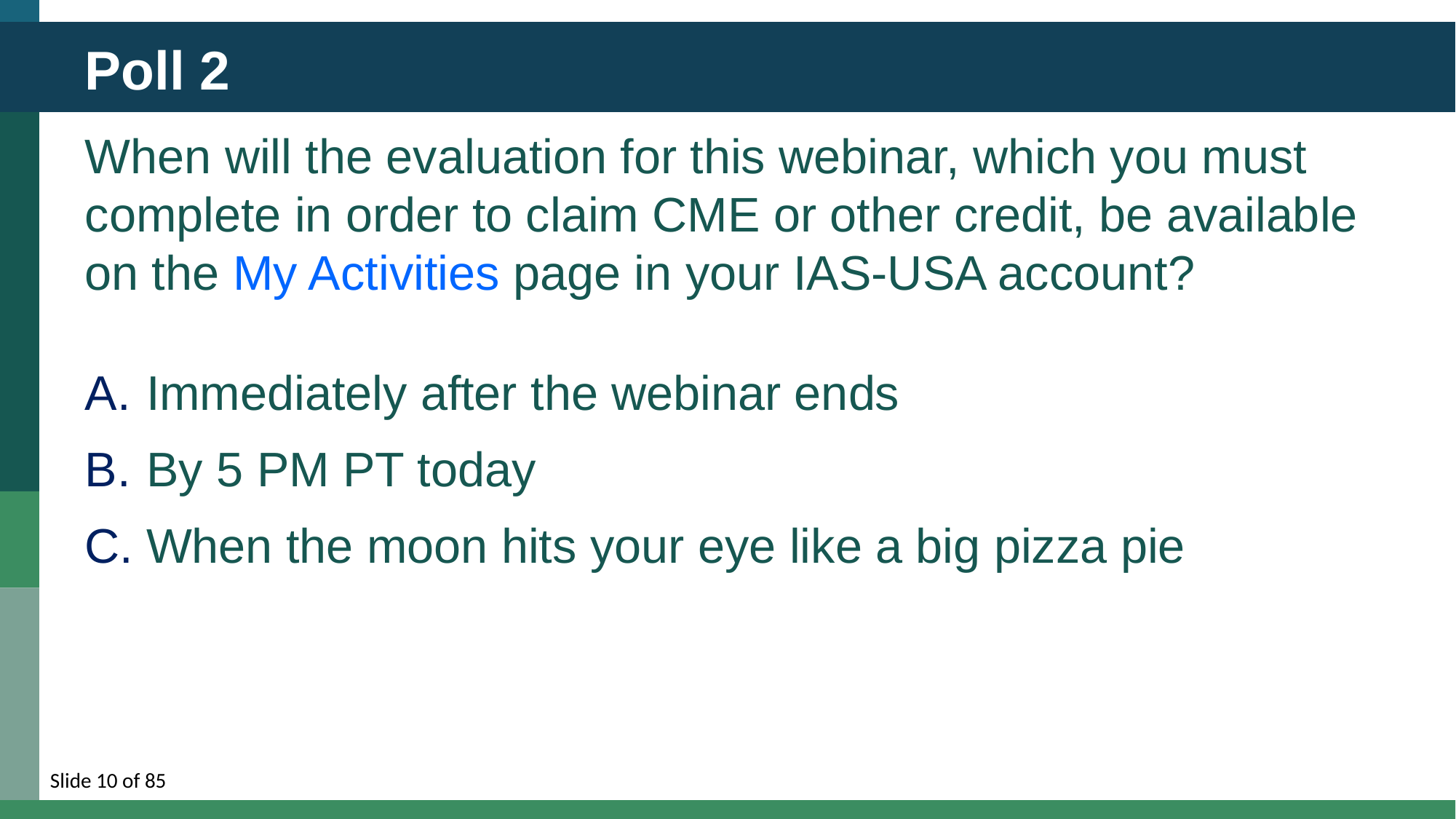

# Poll 2
When will the evaluation for this webinar, which you must complete in order to claim CME or other credit, be available on the My Activities page in your IAS-USA account?

Immediately after the webinar ends
By 5 pm PT today
When the moon hits your eye like a big pizza pie